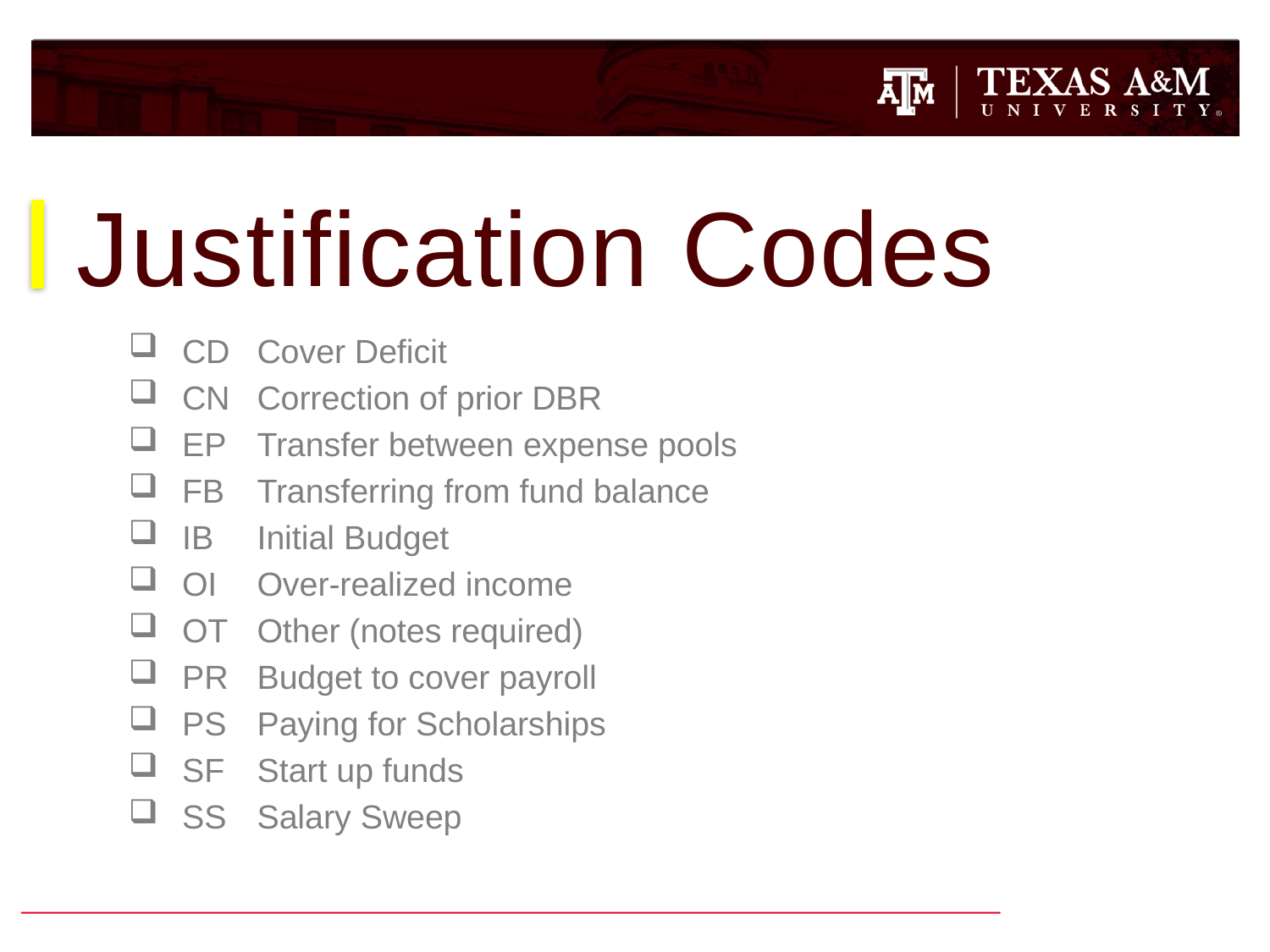

# Justification Codes
CD		Cover Deficit
CN		Correction of prior DBR
EP		Transfer between expense pools
FB		Transferring from fund balance
IB		Initial Budget
OI		Over-realized income
OT		Other (notes required)
PR		Budget to cover payroll
PS		Paying for Scholarships
SF		Start up funds
SS		Salary Sweep